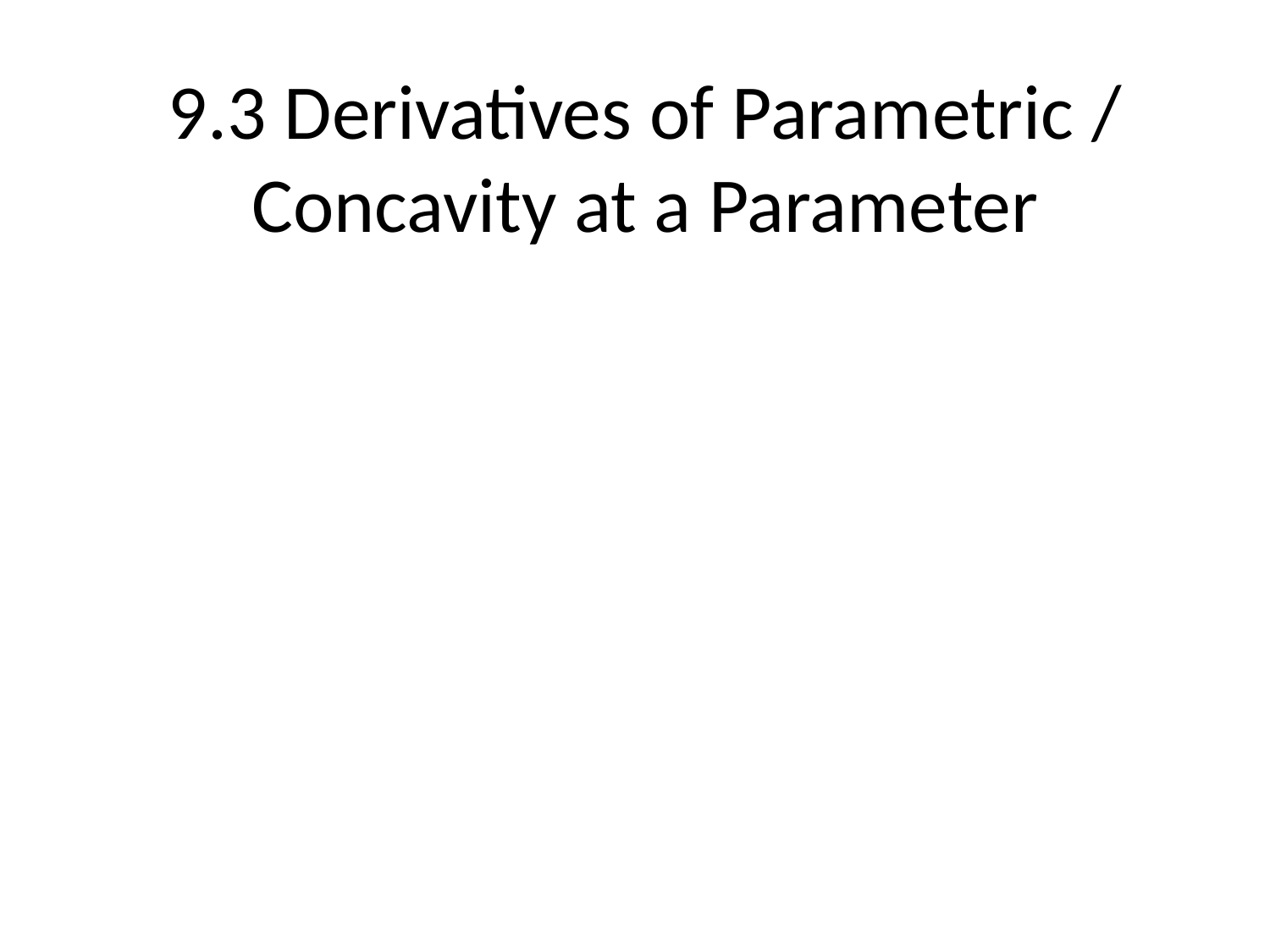

# 9.3 Derivatives of Parametric / Concavity at a Parameter